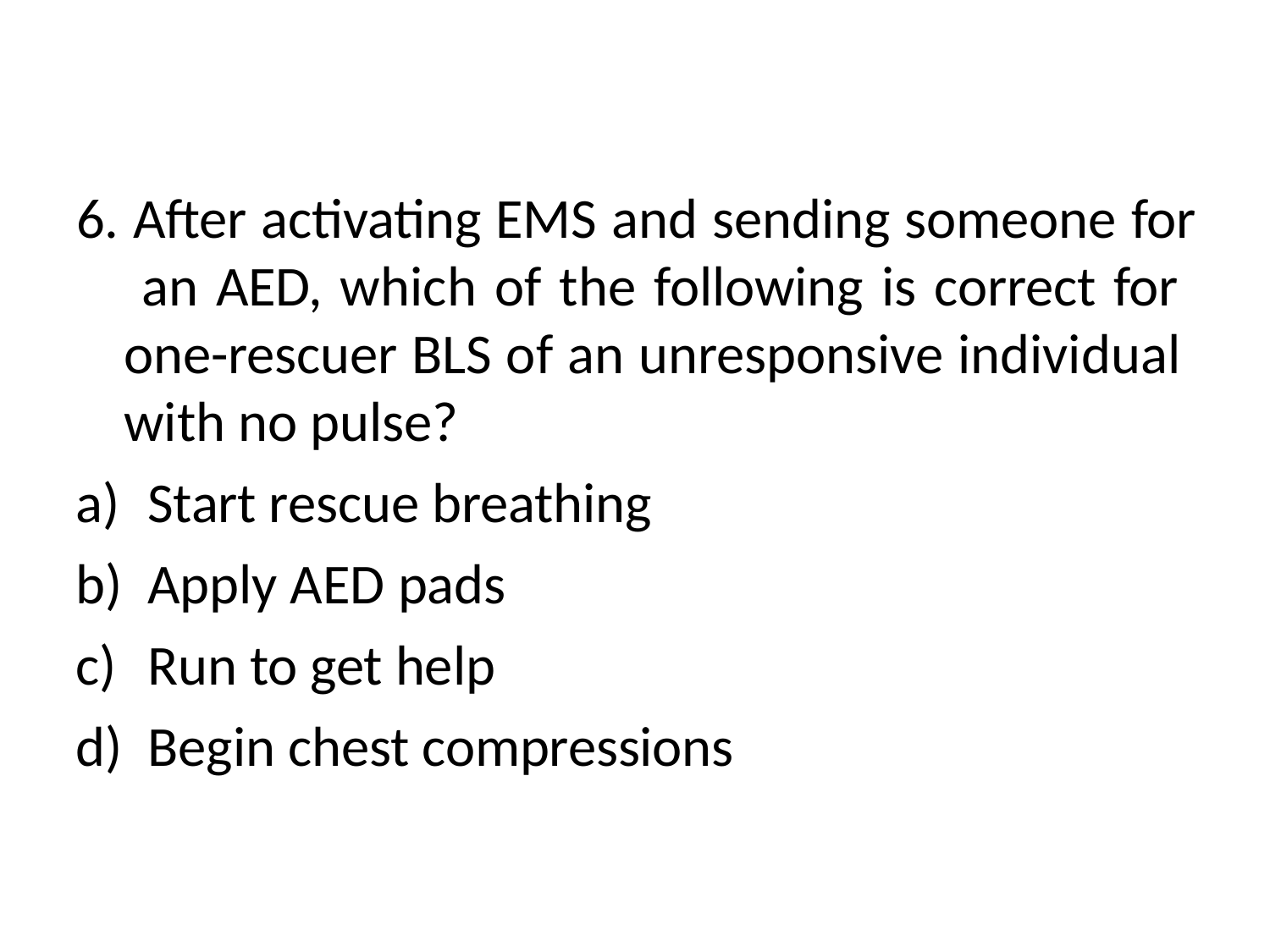

6. After activating EMS and sending someone for  an AED, which of the following is correct for  one-rescuer BLS of an unresponsive individual  with no pulse?
Start rescue breathing
Apply AED pads
Run to get help
Begin chest compressions